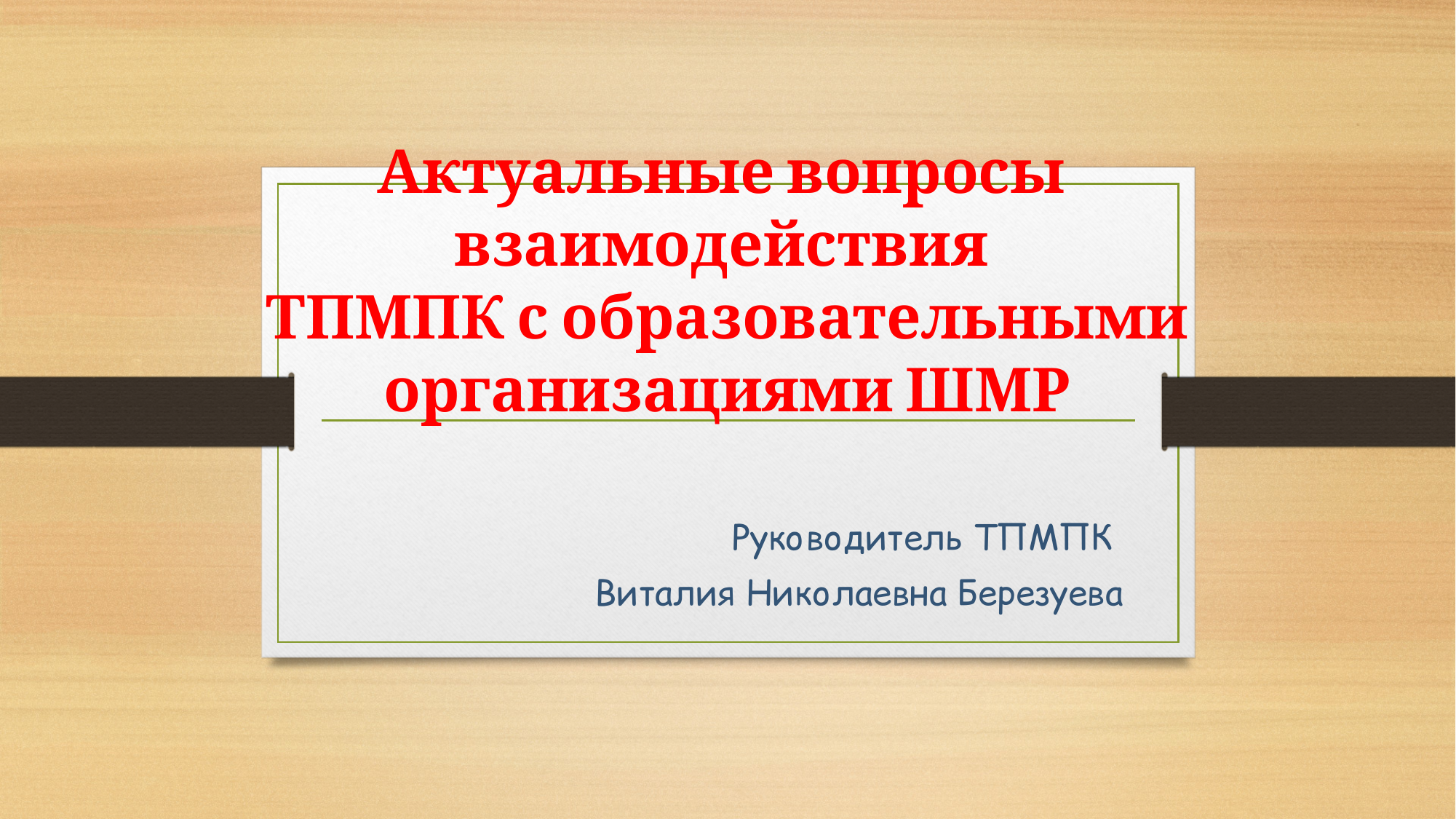

# Актуальные вопросы взаимодействия ТПМПК с образовательными организациями ШМР
Руководитель ТПМПК
Виталия Николаевна Березуева